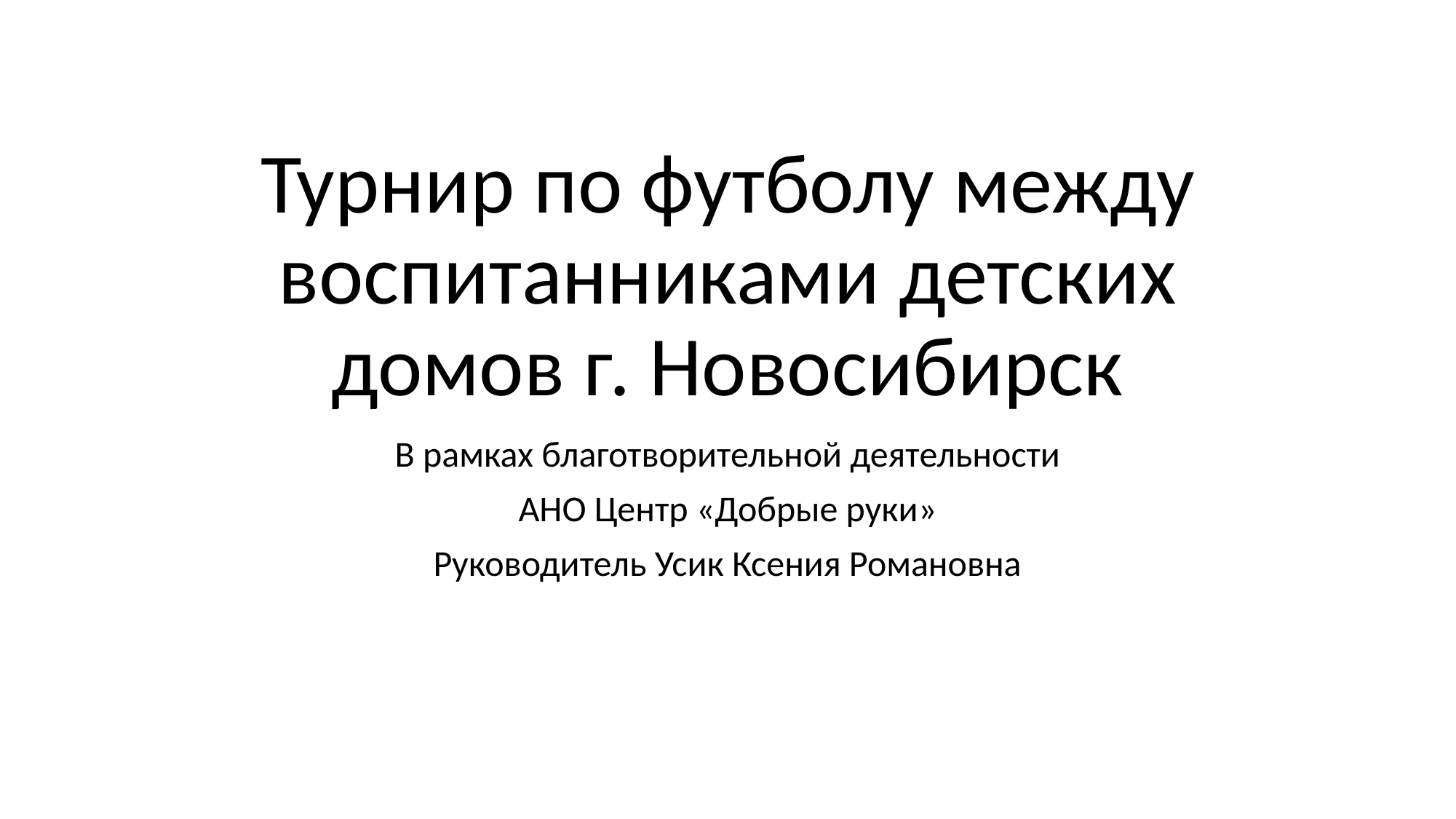

# Турнир по футболу между воспитанниками детских домов г. Новосибирск
В рамках благотворительной деятельности
АНО Центр «Добрые руки»
Руководитель Усик Ксения Романовна